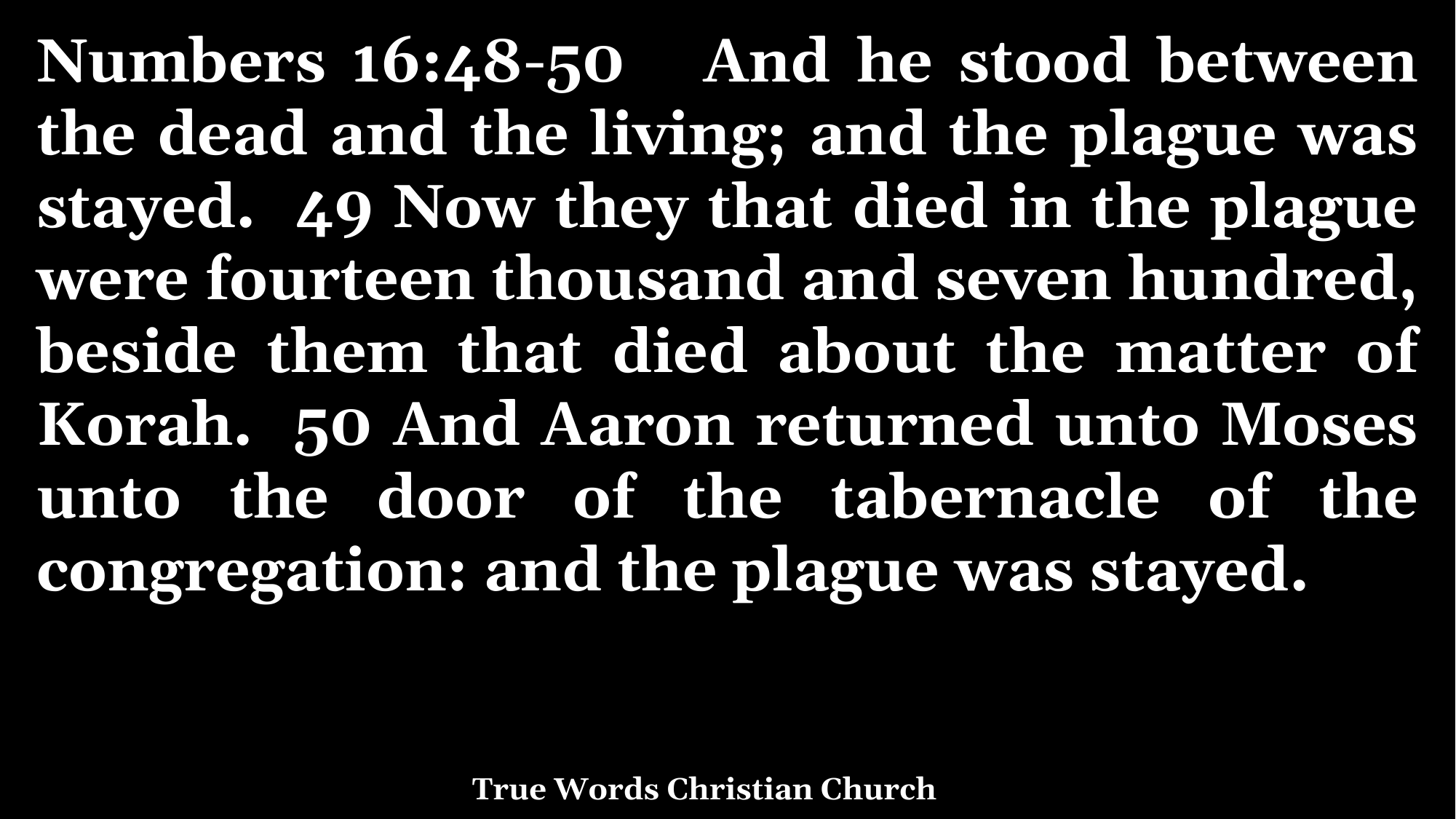

Numbers 16:48-50   And he stood between the dead and the living; and the plague was stayed.  49 Now they that died in the plague were fourteen thousand and seven hundred, beside them that died about the matter of Korah.  50 And Aaron returned unto Moses unto the door of the tabernacle of the congregation: and the plague was stayed.
True Words Christian Church